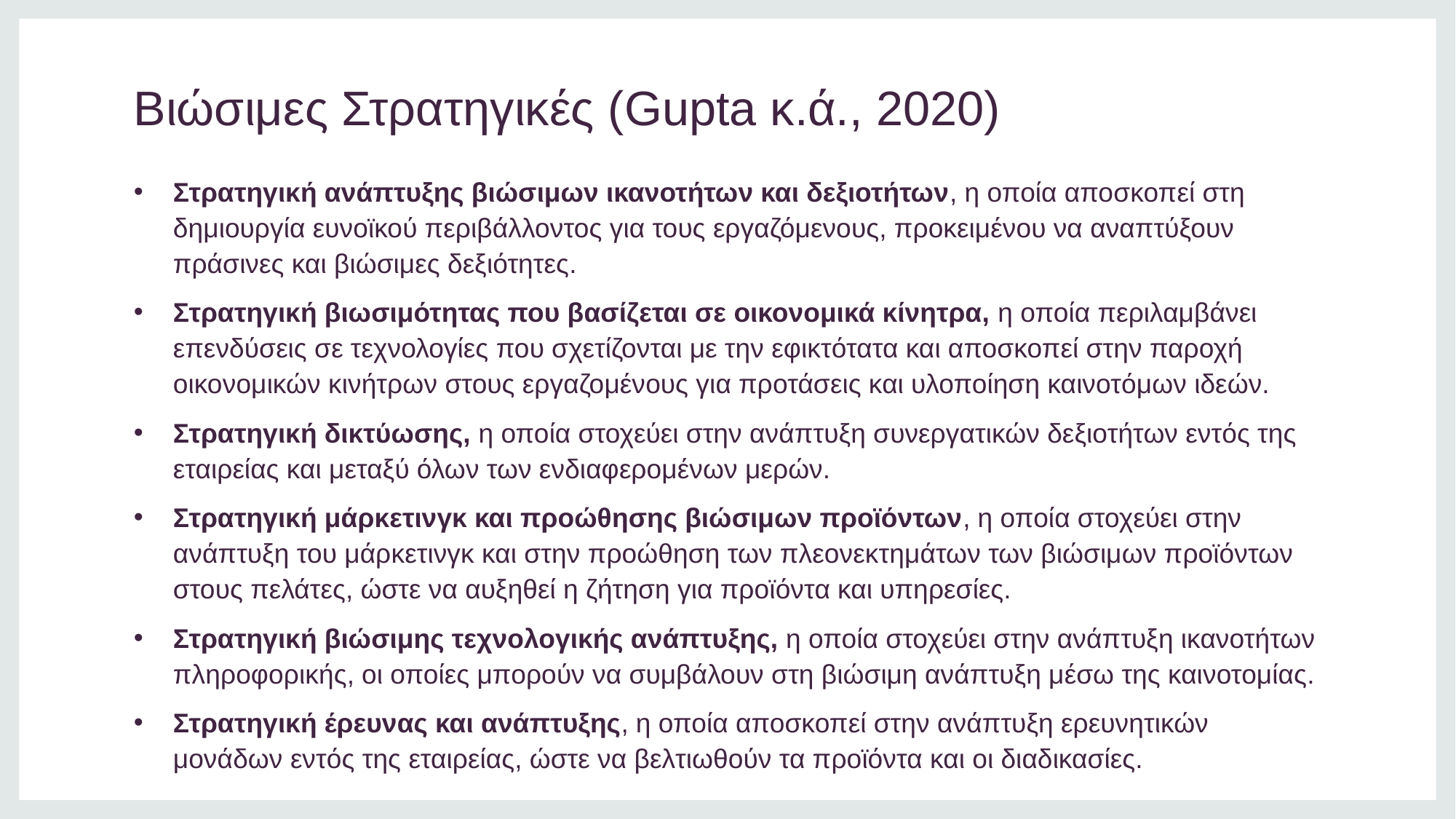

# Βιώσιμες Στρατηγικές (Gupta κ.ά., 2020)
Στρατηγική ανάπτυξης βιώσιμων ικανοτήτων και δεξιοτήτων, η οποία αποσκοπεί στη δημιουργία ευνοϊκού περιβάλλοντος για τους εργαζόμενους, προκειμένου να αναπτύξουν πράσινες και βιώσιμες δεξιότητες.
Στρατηγική βιωσιμότητας που βασίζεται σε οικονομικά κίνητρα, η οποία περιλαμβάνει επενδύσεις σε τεχνολογίες που σχετίζονται με την εφικτότατα και αποσκοπεί στην παροχή οικονομικών κινήτρων στους εργαζομένους για προτάσεις και υλοποίηση καινοτόμων ιδεών.
Στρατηγική δικτύωσης, η οποία στοχεύει στην ανάπτυξη συνεργατικών δεξιοτήτων εντός της εταιρείας και μεταξύ όλων των ενδιαφερομένων μερών.
Στρατηγική μάρκετινγκ και προώθησης βιώσιμων προϊόντων, η οποία στοχεύει στην ανάπτυξη του μάρκετινγκ και στην προώθηση των πλεονεκτημάτων των βιώσιμων προϊόντων στους πελάτες, ώστε να αυξηθεί η ζήτηση για προϊόντα και υπηρεσίες.
Στρατηγική βιώσιμης τεχνολογικής ανάπτυξης, η οποία στοχεύει στην ανάπτυξη ικανοτήτων πληροφορικής, οι οποίες μπορούν να συμβάλουν στη βιώσιμη ανάπτυξη μέσω της καινοτομίας.
Στρατηγική έρευνας και ανάπτυξης, η οποία αποσκοπεί στην ανάπτυξη ερευνητικών μονάδων εντός της εταιρείας, ώστε να βελτιωθούν τα προϊόντα και οι διαδικασίες.